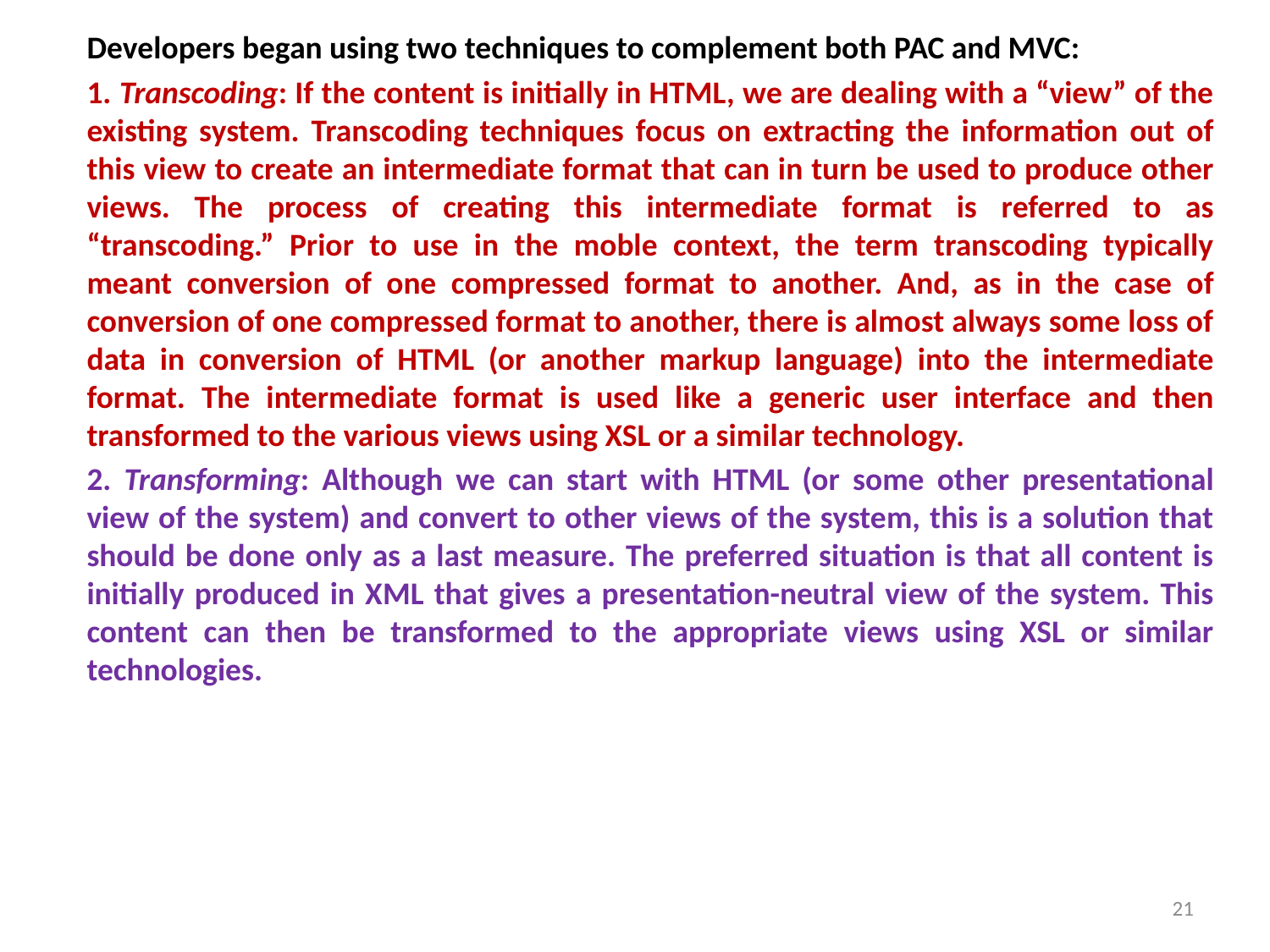

Developers began using two techniques to complement both PAC and MVC:
1. Transcoding: If the content is initially in HTML, we are dealing with a “view” of the existing system. Transcoding techniques focus on extracting the information out of this view to create an intermediate format that can in turn be used to produce other views. The process of creating this intermediate format is referred to as “transcoding.” Prior to use in the moble context, the term transcoding typically meant conversion of one compressed format to another. And, as in the case of conversion of one compressed format to another, there is almost always some loss of data in conversion of HTML (or another markup language) into the intermediate format. The intermediate format is used like a generic user interface and then transformed to the various views using XSL or a similar technology.
2. Transforming: Although we can start with HTML (or some other presentational view of the system) and convert to other views of the system, this is a solution that should be done only as a last measure. The preferred situation is that all content is initially produced in XML that gives a presentation-neutral view of the system. This content can then be transformed to the appropriate views using XSL or similar technologies.
21